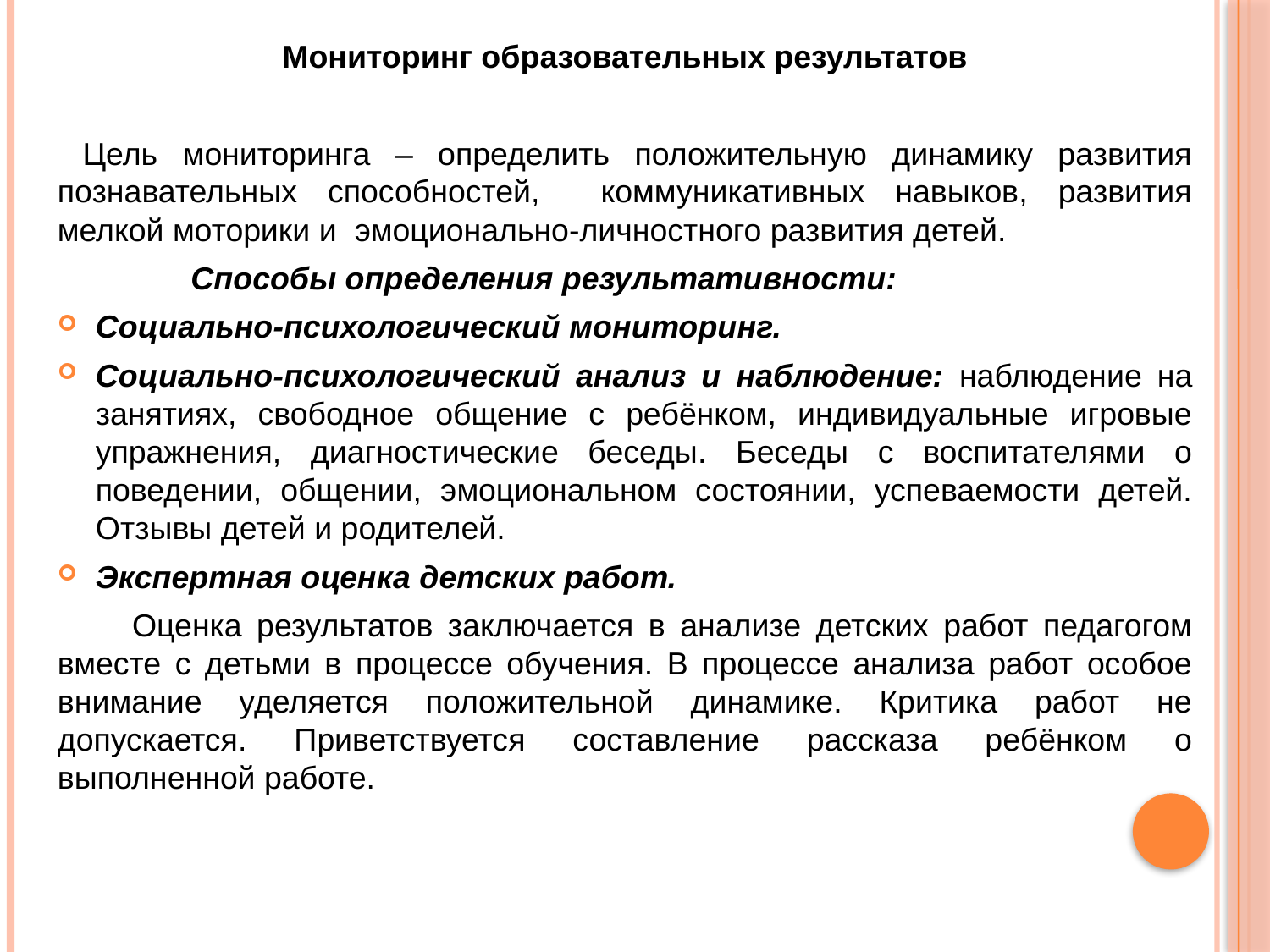

Мониторинг образовательных результатов

 Цель мониторинга – определить положительную динамику развития познавательных способностей,  коммуникативных навыков, развития мелкой моторики и  эмоционально-личностного развития детей.
               Способы определения результативности:
Социально-психологический мониторинг.
Социально-психологический анализ и наблюдение: наблюдение на занятиях, свободное общение с ребёнком, индивидуальные игровые упражнения, диагностические беседы. Беседы с воспитателями о поведении, общении, эмоциональном состоянии, успеваемости детей. Отзывы детей и родителей.
Экспертная оценка детских работ.
     Оценка результатов заключается в анализе детских работ педагогом вместе с детьми в процессе обучения. В процессе анализа работ особое внимание уделяется положительной динамике. Критика работ не допускается. Приветствуется составление рассказа ребёнком о выполненной работе.